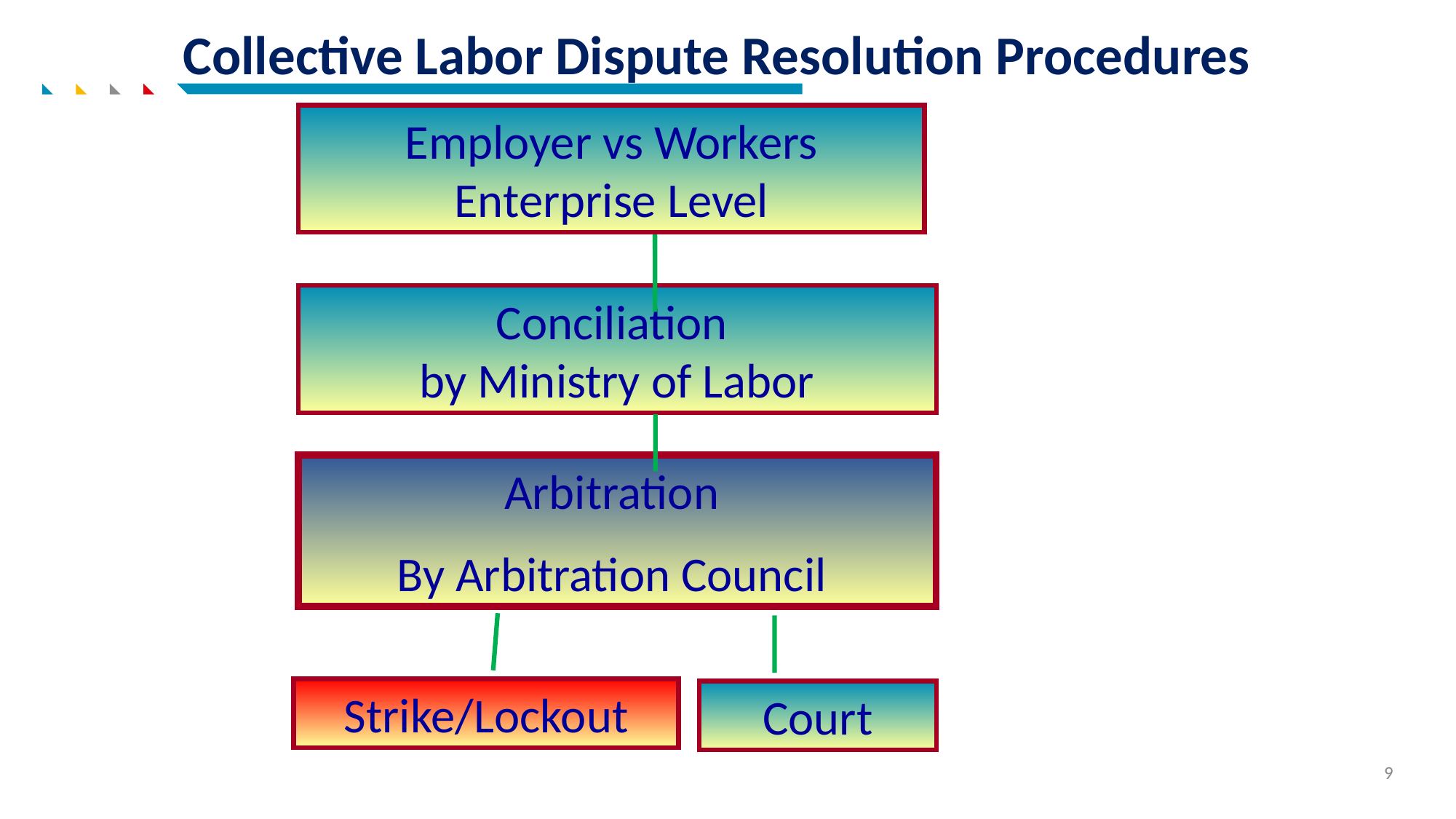

Collective Labor Dispute Resolution Procedures
Employer vs Workers
Enterprise Level

Conciliation
by Ministry of Labor

Arbitration
By Arbitration Council

Strike/Lockout
Court
9